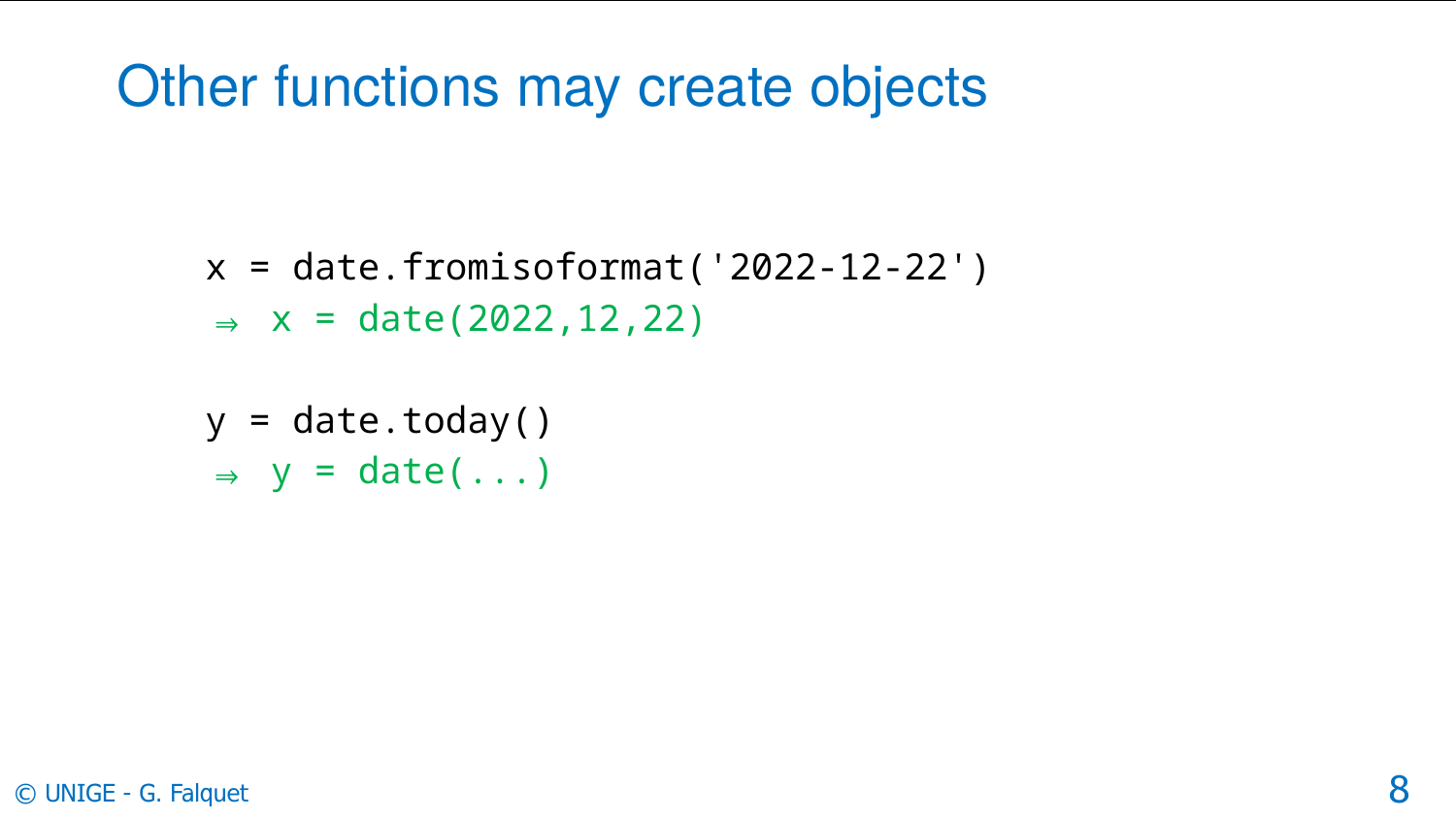

# Other functions may create objects

x = date.fromisoformat('2022-12-22')
⇒ x = date(2022,12,22)

y = date.today()
⇒ y = date(...)

8
© UNIGE - G. Falquet